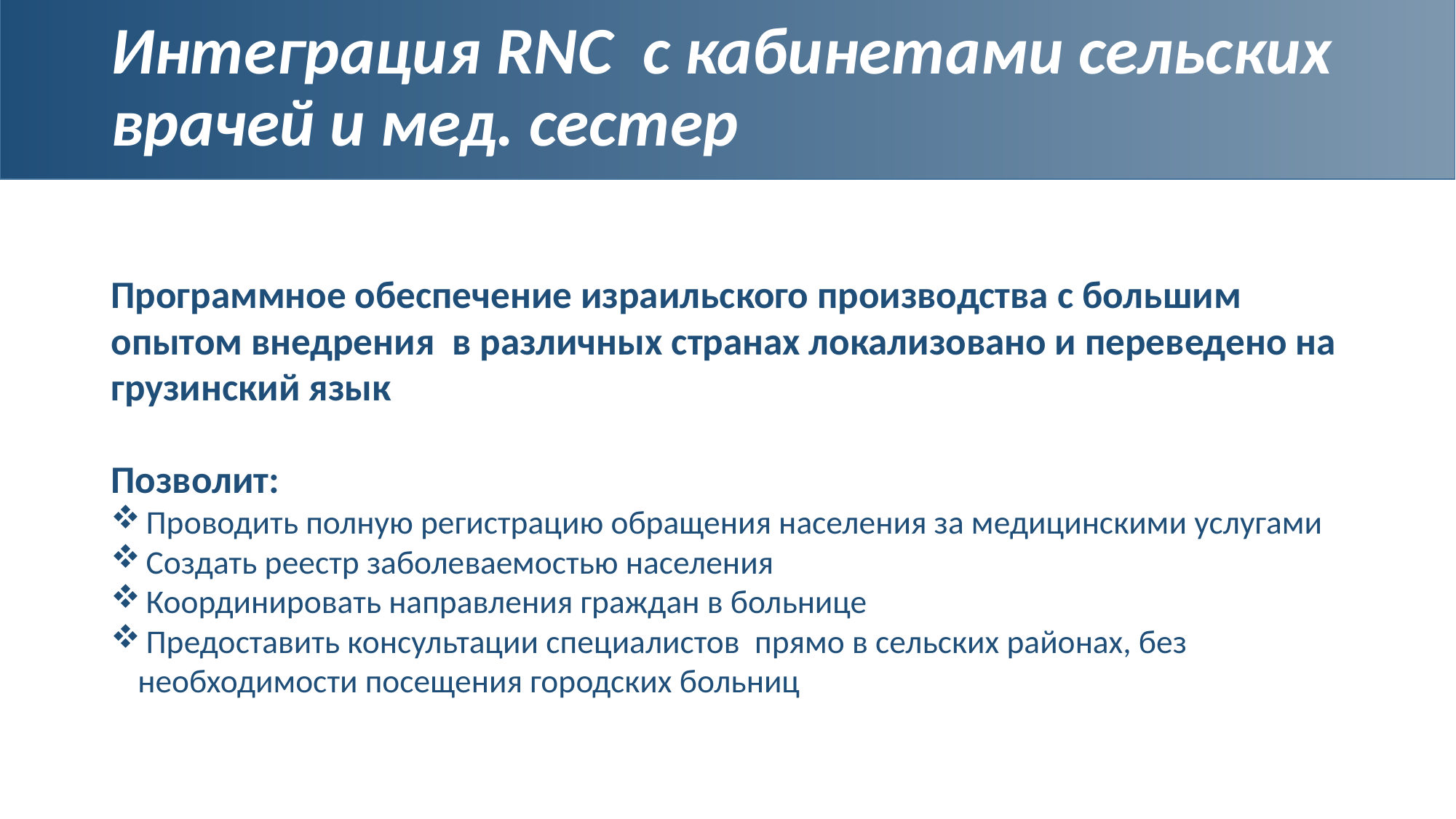

# Интеграция RNC  с кабинетами сельских врачей и мед. сестер

Программное обеспечение израильского производства с большим опытом внедрения  в различных странах локализовано и переведено на грузинский язык

Позволит:
 Проводить полную регистрацию обращения населения за медицинскими услугами
 Создать реестр заболеваемостью населения
 Координировать направления граждан в больнице
 Предоставить консультации специалистов  прямо в сельских районах, без необходимости посещения городских больниц